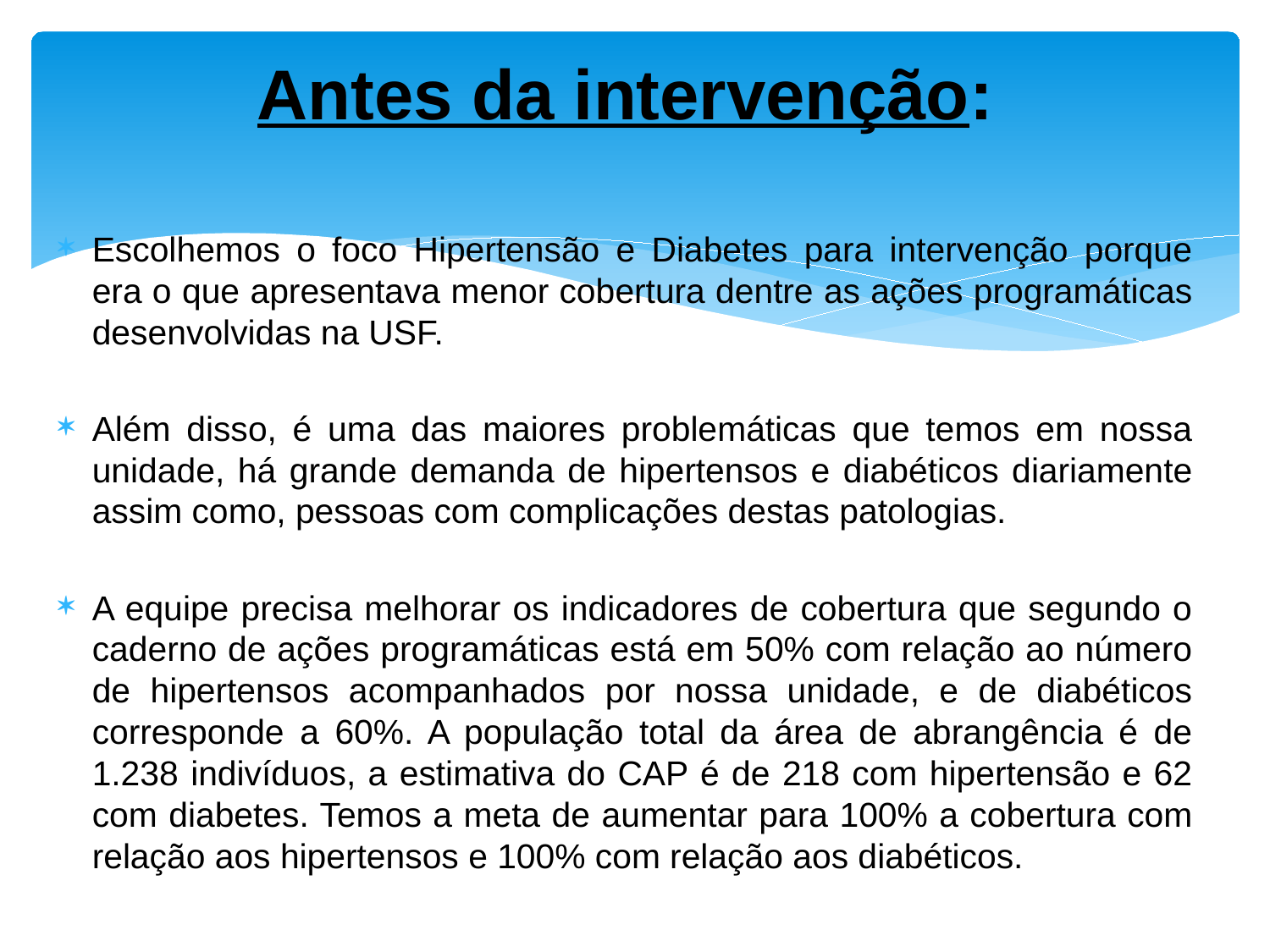

# Antes da intervenção:
Escolhemos o foco Hipertensão e Diabetes para intervenção porque era o que apresentava menor cobertura dentre as ações programáticas desenvolvidas na USF.

Além disso, é uma das maiores problemáticas que temos em nossa unidade, há grande demanda de hipertensos e diabéticos diariamente assim como, pessoas com complicações destas patologias.

A equipe precisa melhorar os indicadores de cobertura que segundo o caderno de ações programáticas está em 50% com relação ao número de hipertensos acompanhados por nossa unidade, e de diabéticos corresponde a 60%. A população total da área de abrangência é de 1.238 indivíduos, a estimativa do CAP é de 218 com hipertensão e 62 com diabetes. Temos a meta de aumentar para 100% a cobertura com relação aos hipertensos e 100% com relação aos diabéticos.